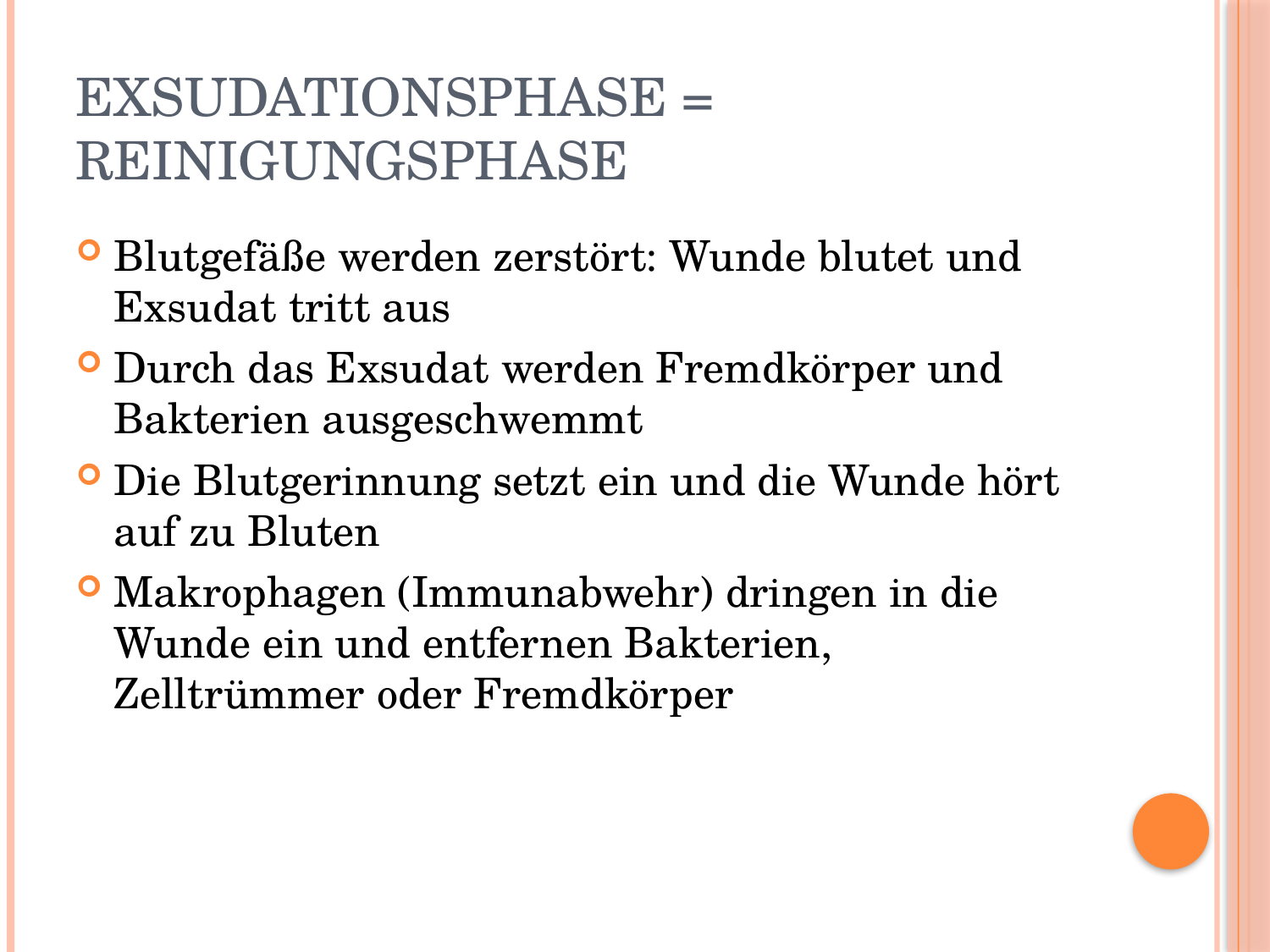

# Exsudationsphase = Reinigungsphase
Blutgefäße werden zerstört: Wunde blutet und Exsudat tritt aus
Durch das Exsudat werden Fremdkörper und Bakterien ausgeschwemmt
Die Blutgerinnung setzt ein und die Wunde hört auf zu Bluten
Makrophagen (Immunabwehr) dringen in die Wunde ein und entfernen Bakterien, Zelltrümmer oder Fremdkörper